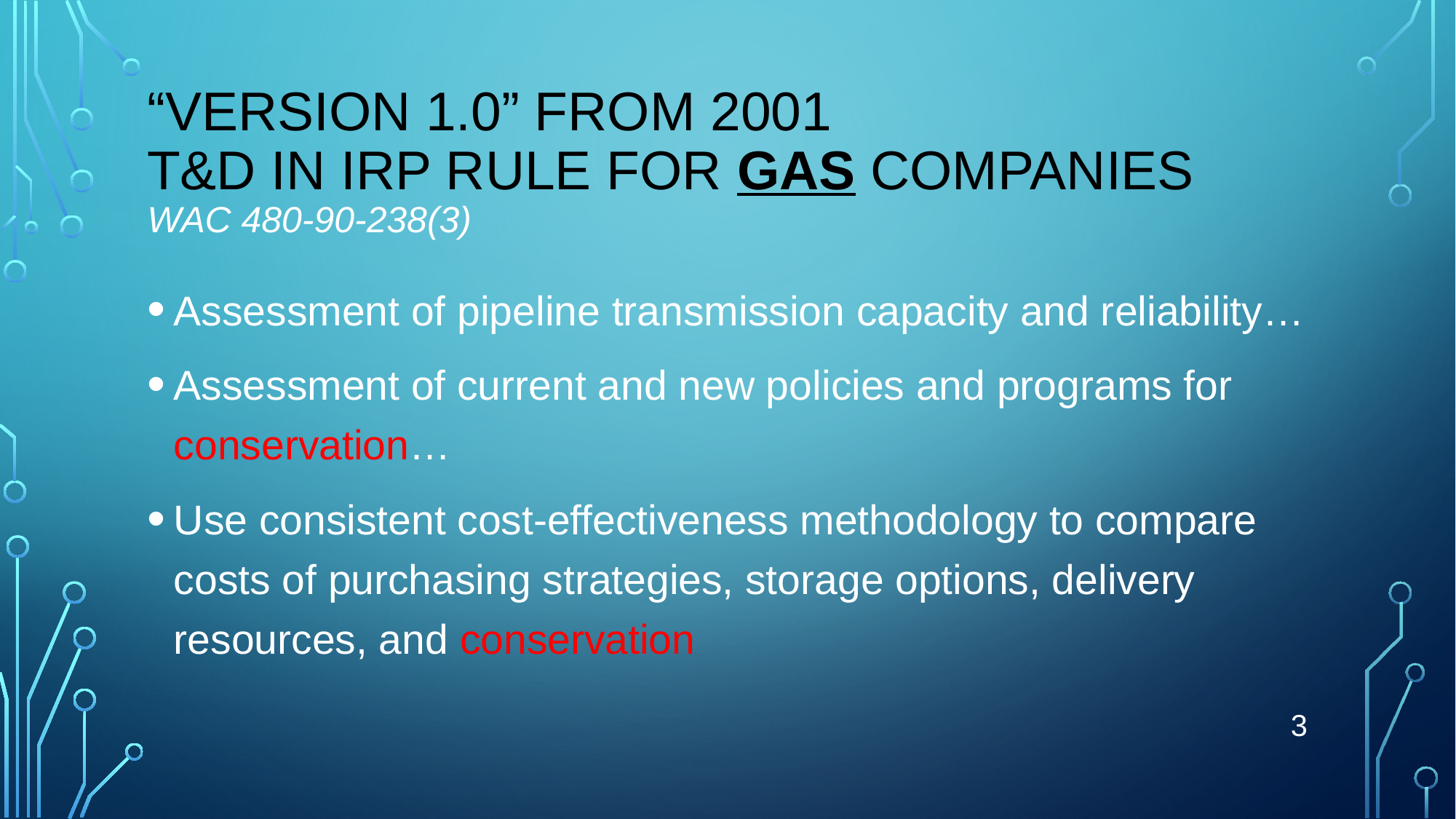

# “Version 1.0” from 2001 T&D in IRP Rule for Gas Companies WAC 480-90-238(3)
Assessment of pipeline transmission capacity and reliability…
Assessment of current and new policies and programs for conservation…
Use consistent cost-effectiveness methodology to compare costs of purchasing strategies, storage options, delivery resources, and conservation
3